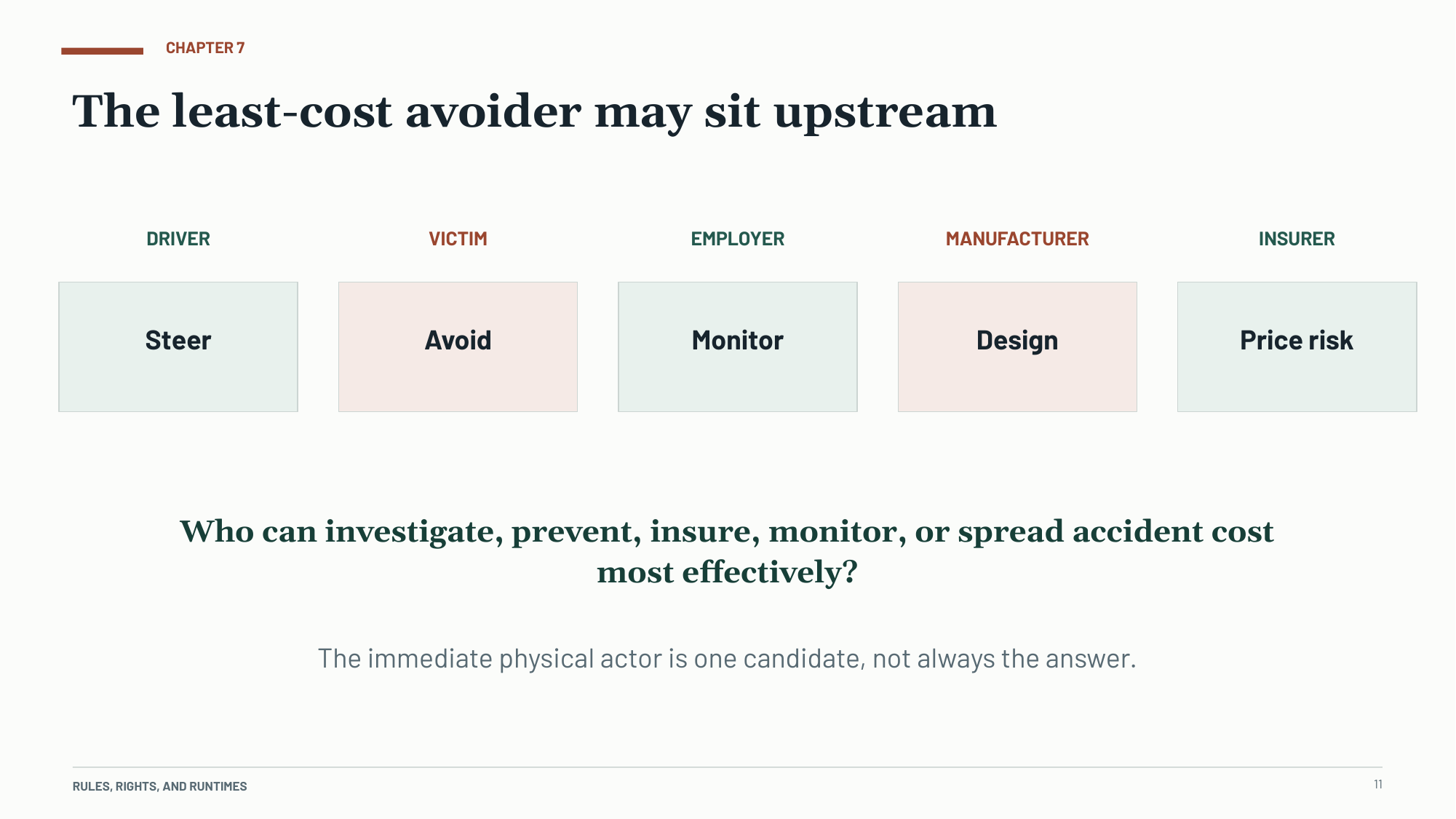

CHAPTER 7

The least-cost avoider may sit upstream
DRIVER
VICTIM
EMPLOYER
MANUFACTURER
INSURER

Steer
Avoid
Monitor
Design
Price risk
Who can investigate, prevent, insure, monitor, or spread accident cost most effectively?
The immediate physical actor is one candidate, not always the answer.

11
RULES, RIGHTS, AND RUNTIMES